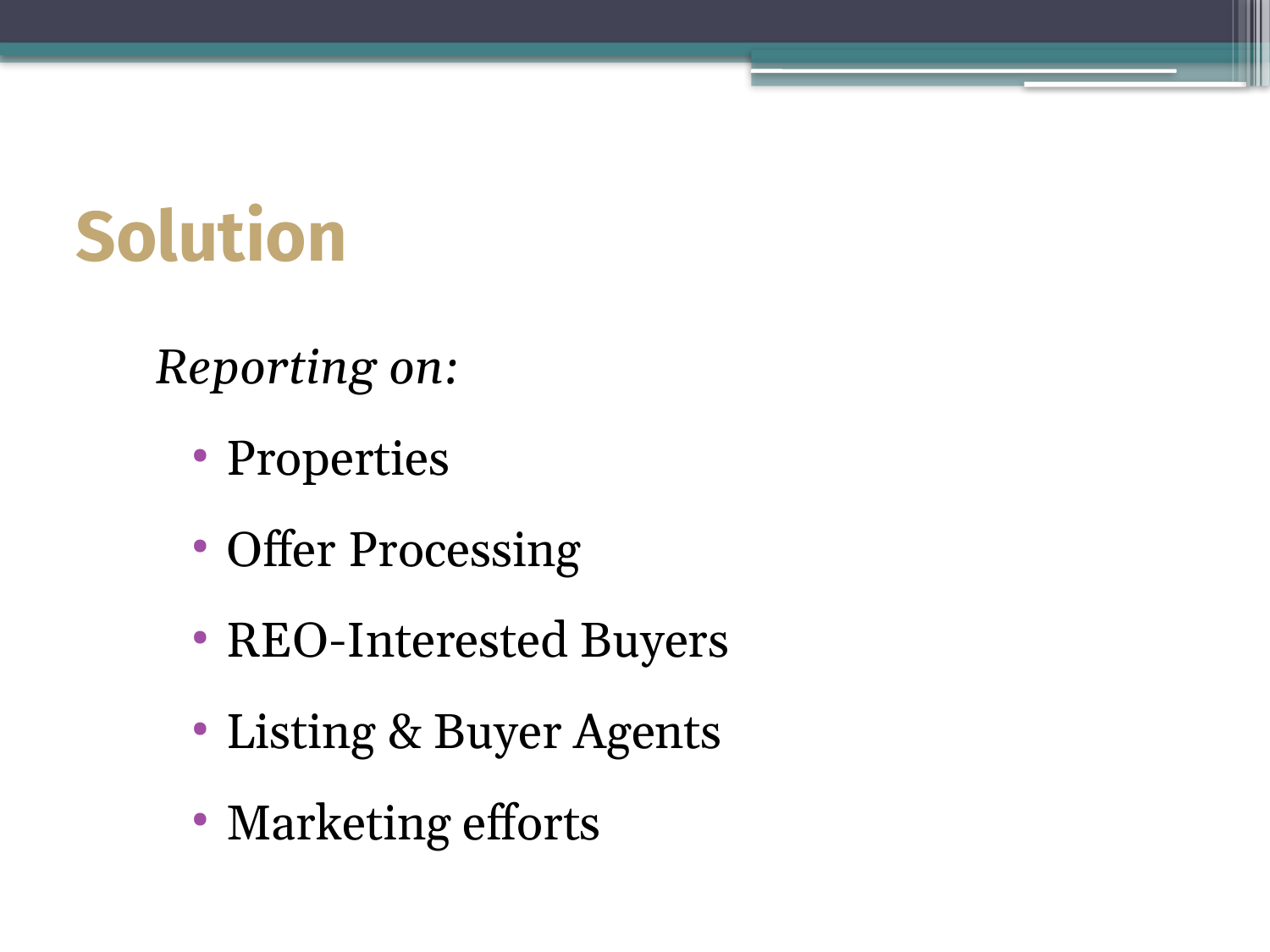

# Solution
Reporting on:
Properties
Offer Processing
REO-Interested Buyers
Listing & Buyer Agents
Marketing efforts